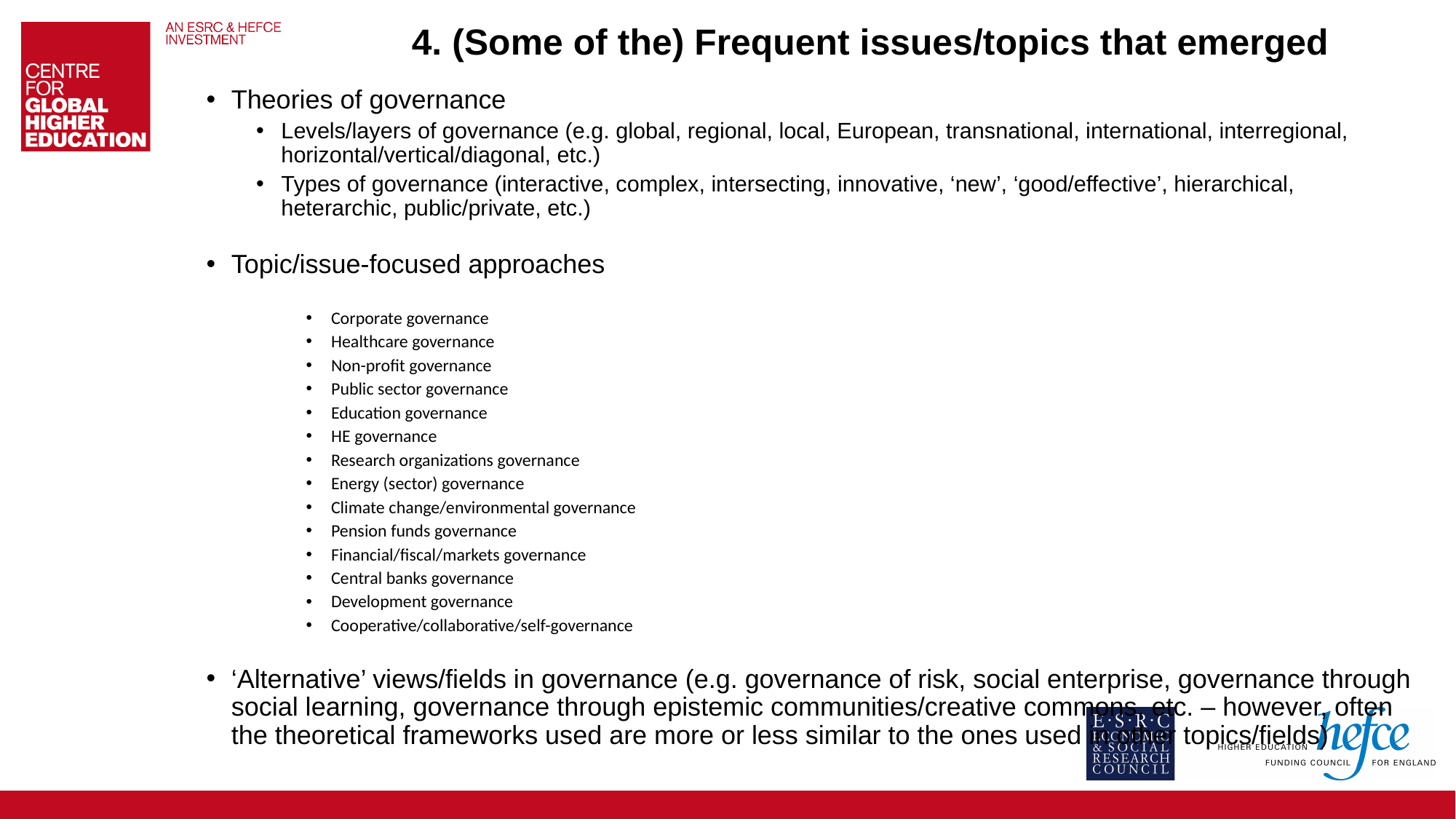

# 4. (Some of the) Frequent issues/topics that emerged
Theories of governance
Levels/layers of governance (e.g. global, regional, local, European, transnational, international, interregional, horizontal/vertical/diagonal, etc.)
Types of governance (interactive, complex, intersecting, innovative, ‘new’, ‘good/effective’, hierarchical, heterarchic, public/private, etc.)

Topic/issue-focused approaches

Corporate governance
Healthcare governance
Non-profit governance
Public sector governance
Education governance
HE governance
Research organizations governance
Energy (sector) governance
Climate change/environmental governance
Pension funds governance
Financial/fiscal/markets governance
Central banks governance
Development governance
Cooperative/collaborative/self-governance

‘Alternative’ views/fields in governance (e.g. governance of risk, social enterprise, governance through social learning, governance through epistemic communities/creative commons, etc. – however, often the theoretical frameworks used are more or less similar to the ones used in other topics/fields)